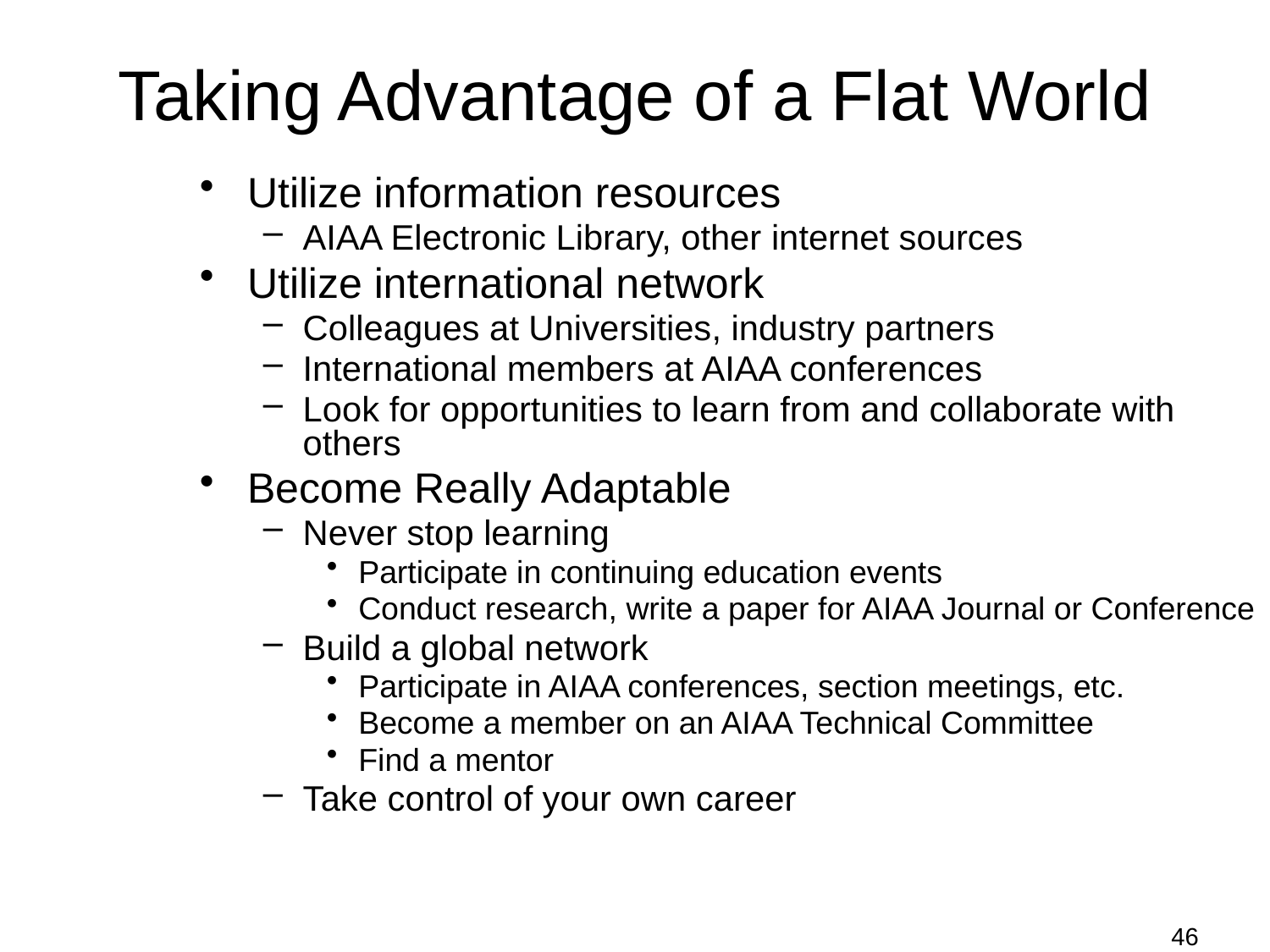

# Taking Advantage of a Flat World
Utilize information resources
AIAA Electronic Library, other internet sources
Utilize international network
Colleagues at Universities, industry partners
International members at AIAA conferences
Look for opportunities to learn from and collaborate with others
Become Really Adaptable
Never stop learning
Participate in continuing education events
Conduct research, write a paper for AIAA Journal or Conference
Build a global network
Participate in AIAA conferences, section meetings, etc.
Become a member on an AIAA Technical Committee
Find a mentor
Take control of your own career

46